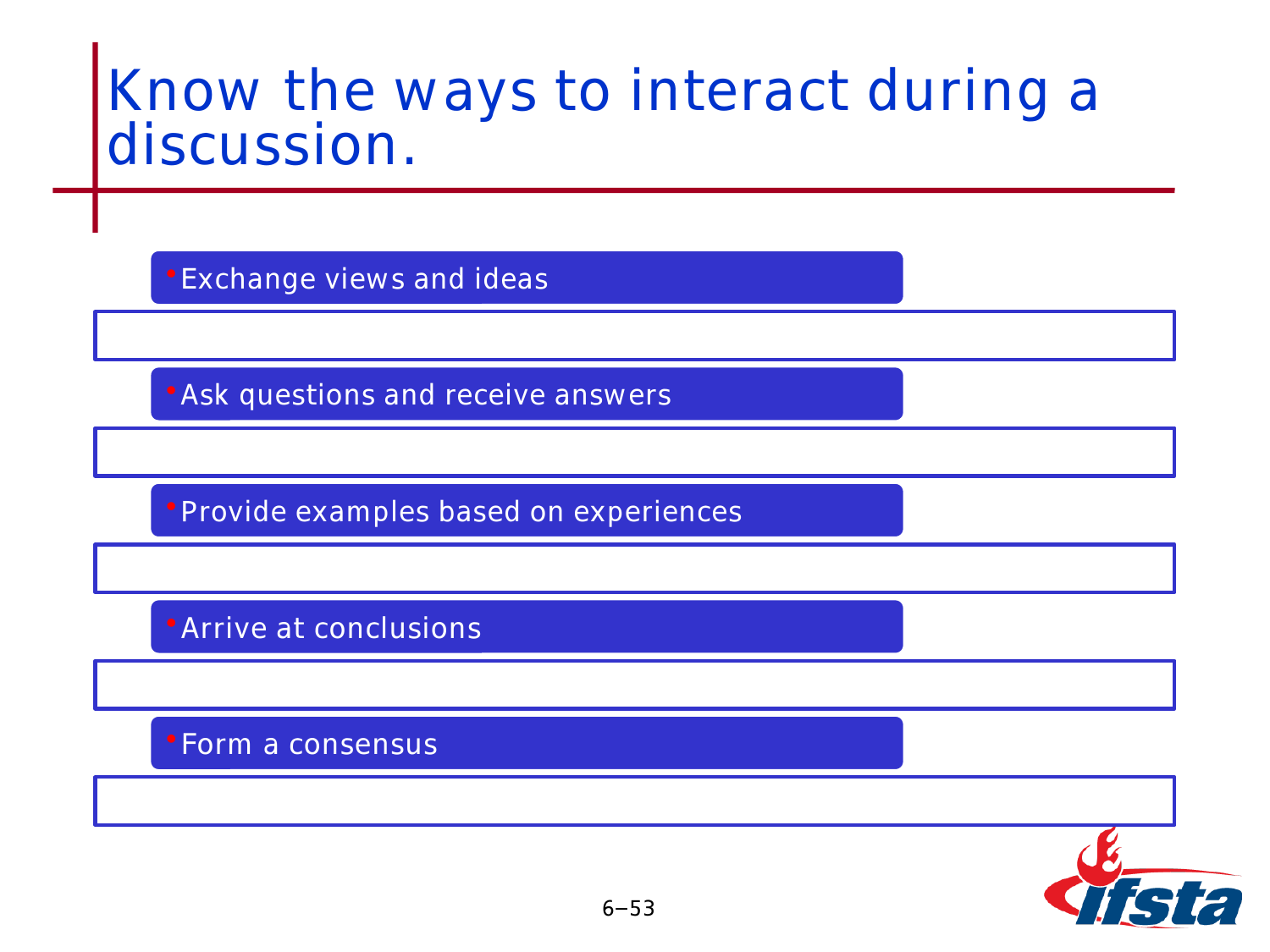

# Know the ways to interact during a discussion.
Exchange views and ideas
Ask questions and receive answers
Provide examples based on experiences
Arrive at conclusions
Form a consensus
6–53